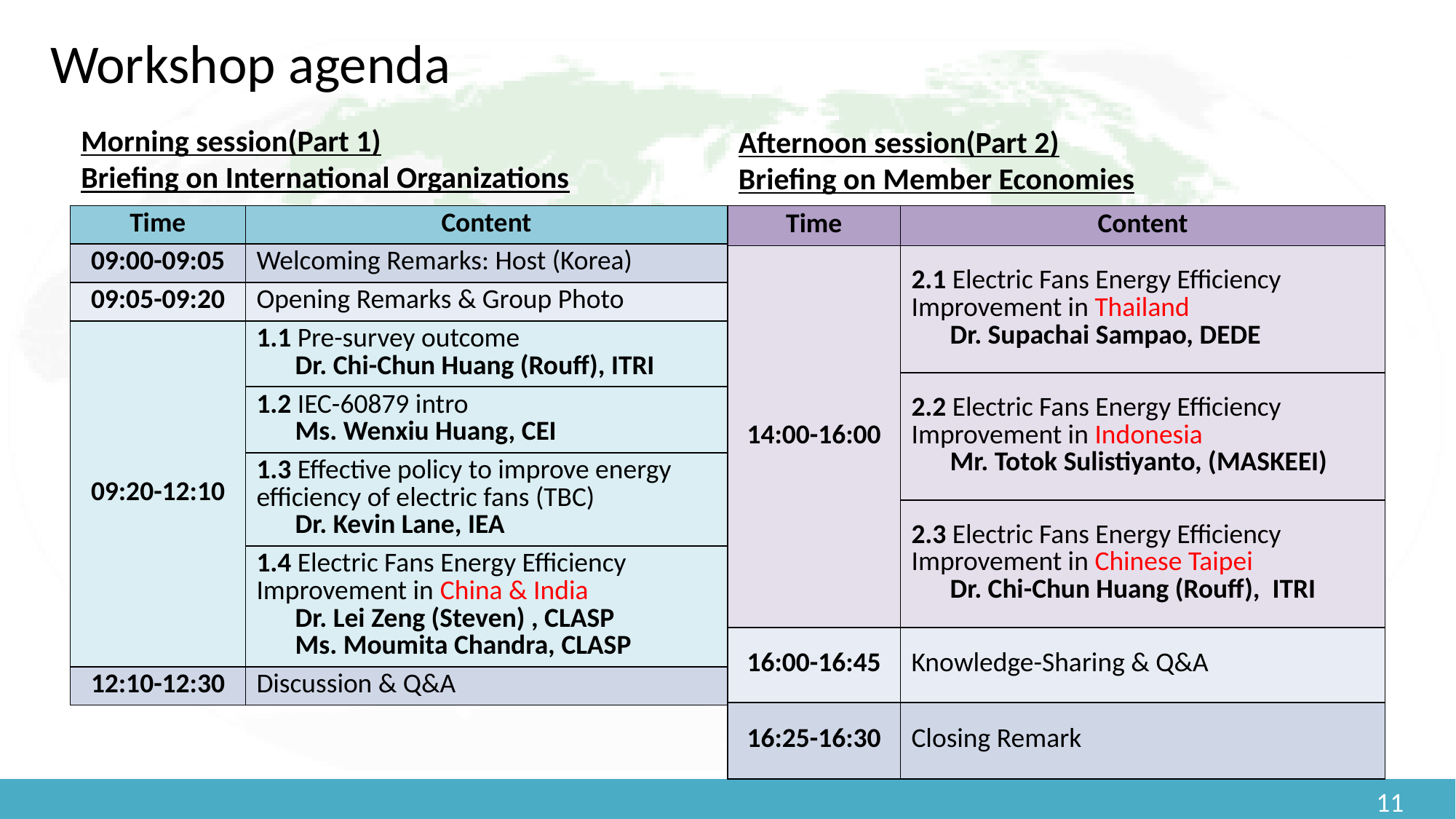

# Workshop agenda
Morning session(Part 1)
Briefing on International Organizations
Afternoon session(Part 2)
Briefing on Member Economies
| Time | Content |
| --- | --- |
| 09:00-09:05 | Welcoming Remarks: Host (Korea) |
| 09:05-09:20 | Opening Remarks & Group Photo |
| 09:20-12:10 | 1.1 Pre-survey outcome Dr. Chi-Chun Huang (Rouff), ITRI |
|  | 1.2 IEC-60879 intro Ms. Wenxiu Huang, CEI |
|  | 1.3 Effective policy to improve energy efficiency of electric fans (TBC) Dr. Kevin Lane, IEA |
|  | 1.4 Electric Fans Energy Efficiency Improvement in China & India Dr. Lei Zeng (Steven) , CLASP Ms. Moumita Chandra, CLASP |
| 12:10-12:30 | Discussion & Q&A |
| Time | Content |
| --- | --- |
| 14:00-16:00 | 2.1 Electric Fans Energy Efficiency Improvement in Thailand Dr. Supachai Sampao, DEDE |
|  | 2.2 Electric Fans Energy Efficiency Improvement in Indonesia Mr. Totok Sulistiyanto, (MASKEEI) |
|  | 2.3 Electric Fans Energy Efficiency Improvement in Chinese Taipei Dr. Chi-Chun Huang (Rouff), ITRI |
| 16:00-16:45 | Knowledge-Sharing & Q&A |
| 16:25-16:30 | Closing Remark |
11